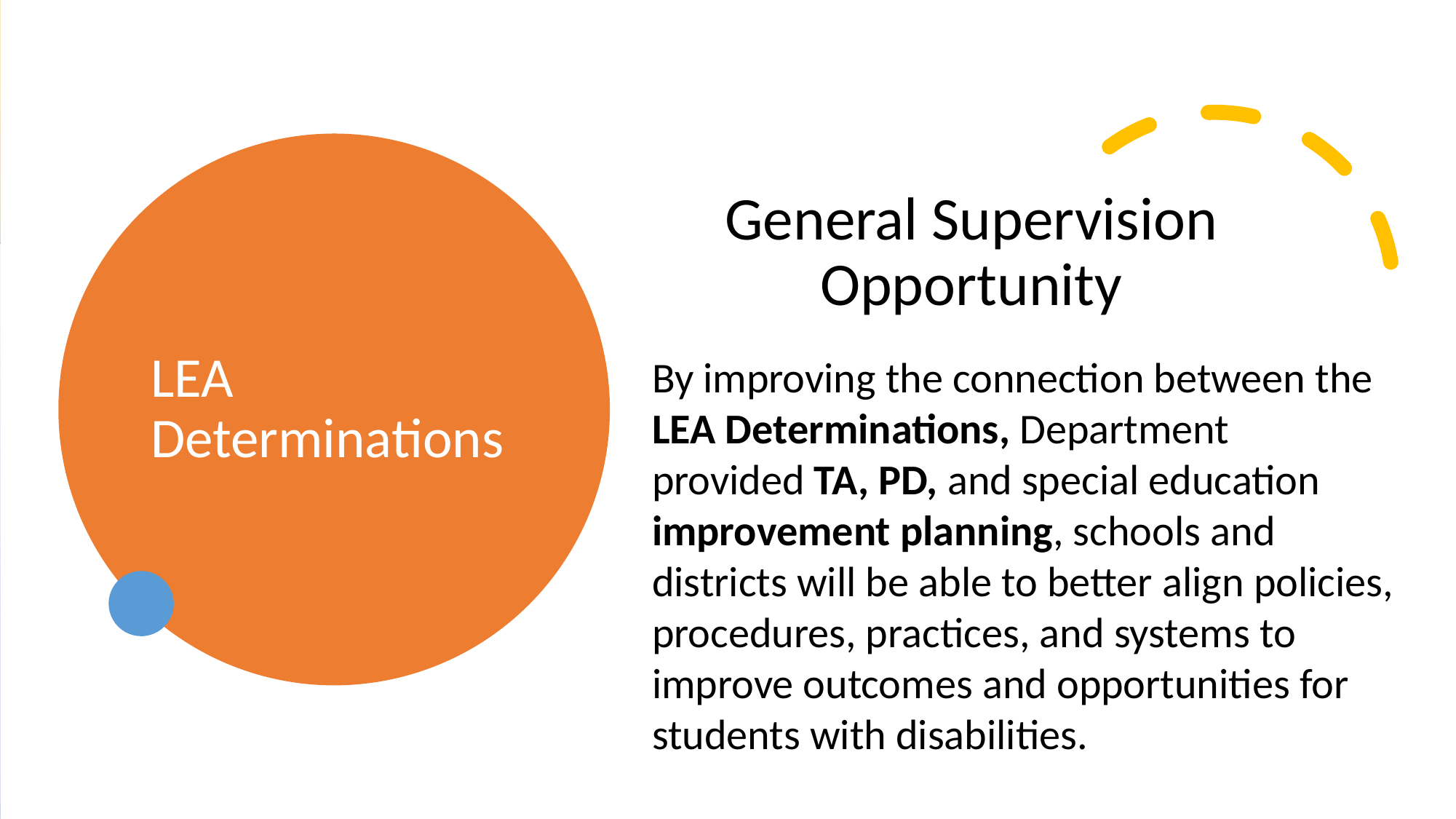

# LEA Determinations
General Supervision Opportunity

By improving the connection between the LEA Determinations, Department provided TA, PD, and special education improvement planning, schools and districts will be able to better align policies, procedures, practices, and systems to improve outcomes and opportunities for students with disabilities.